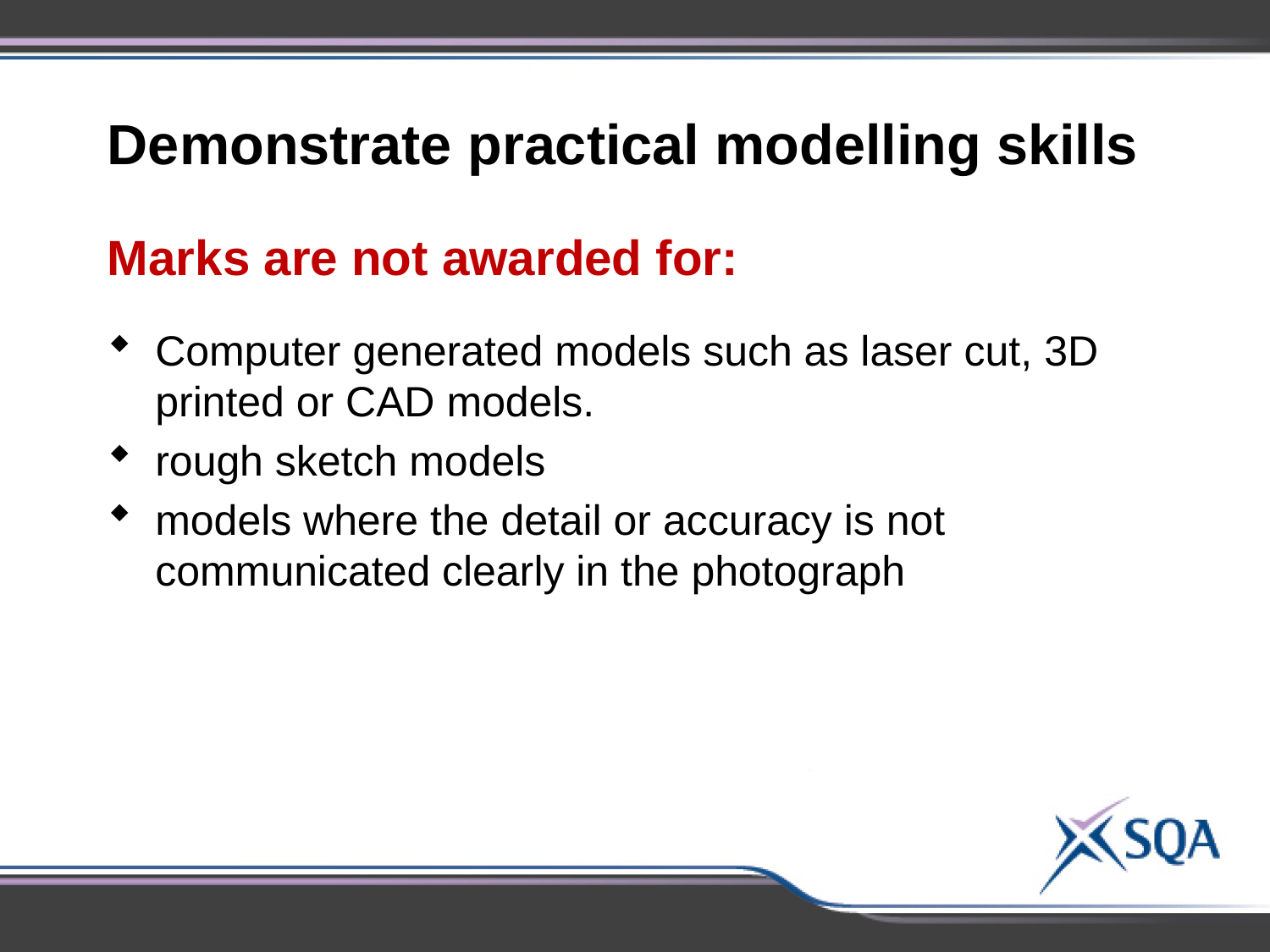

Demonstrate practical modelling skills

Marks are not awarded for:

Computer generated models such as laser cut, 3D printed or CAD models.
rough sketch models
models where the detail or accuracy is not communicated clearly in the photograph